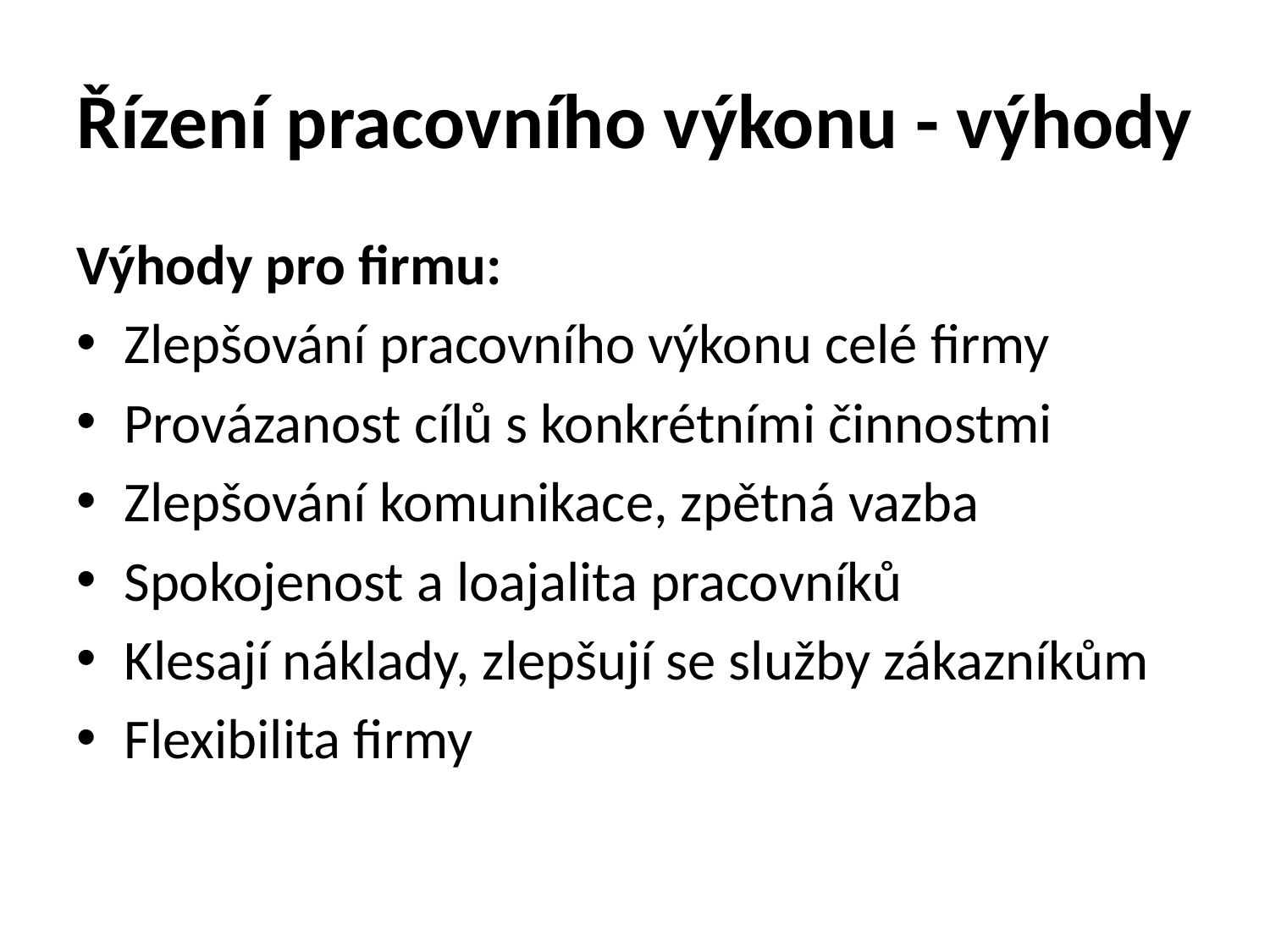

# Řízení pracovního výkonu - výhody
Výhody pro firmu:
Zlepšování pracovního výkonu celé firmy
Provázanost cílů s konkrétními činnostmi
Zlepšování komunikace, zpětná vazba
Spokojenost a loajalita pracovníků
Klesají náklady, zlepšují se služby zákazníkům
Flexibilita firmy